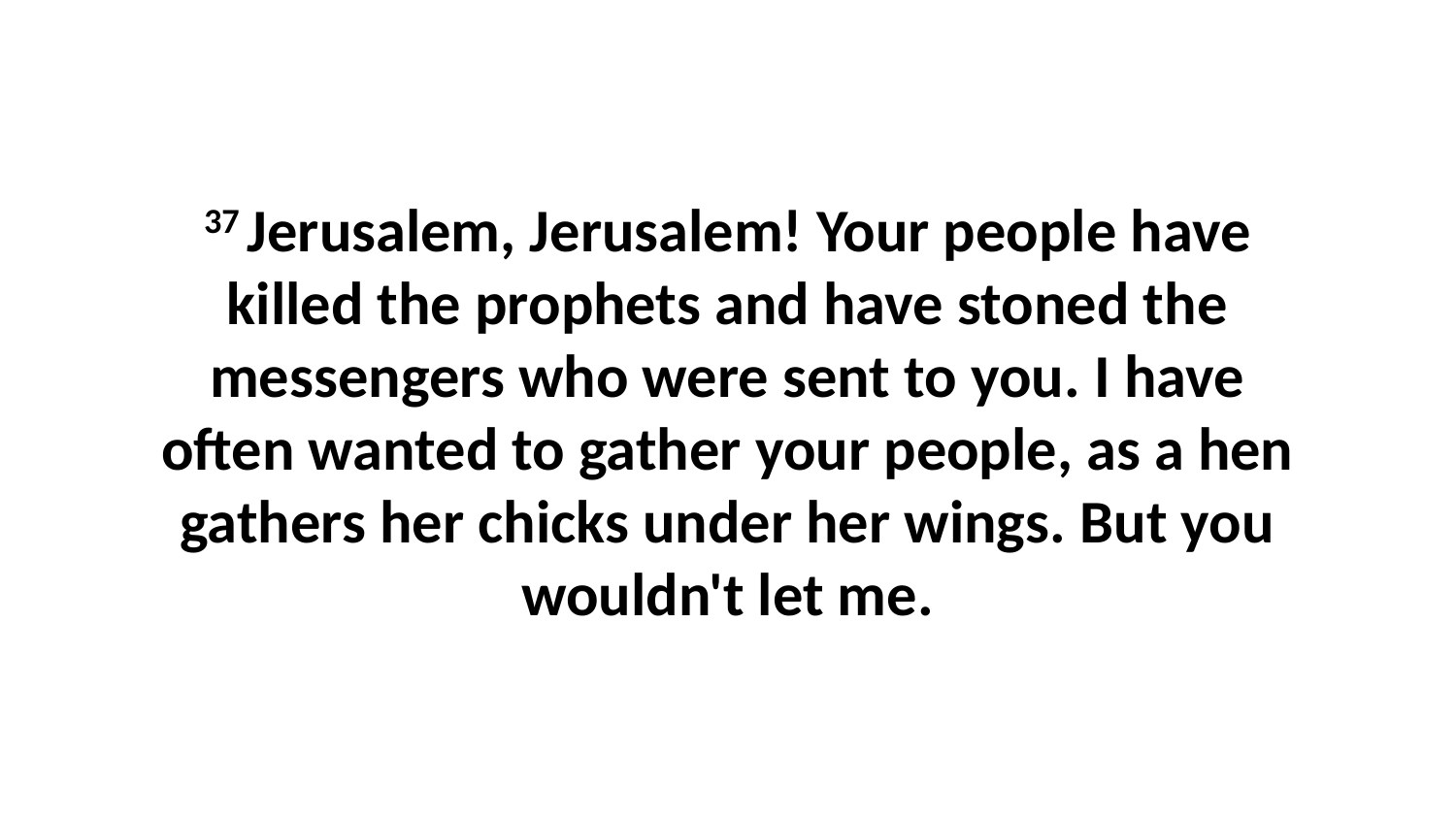

37 Jerusalem, Jerusalem! Your people have killed the prophets and have stoned the messengers who were sent to you. I have often wanted to gather your people, as a hen gathers her chicks under her wings. But you wouldn't let me.